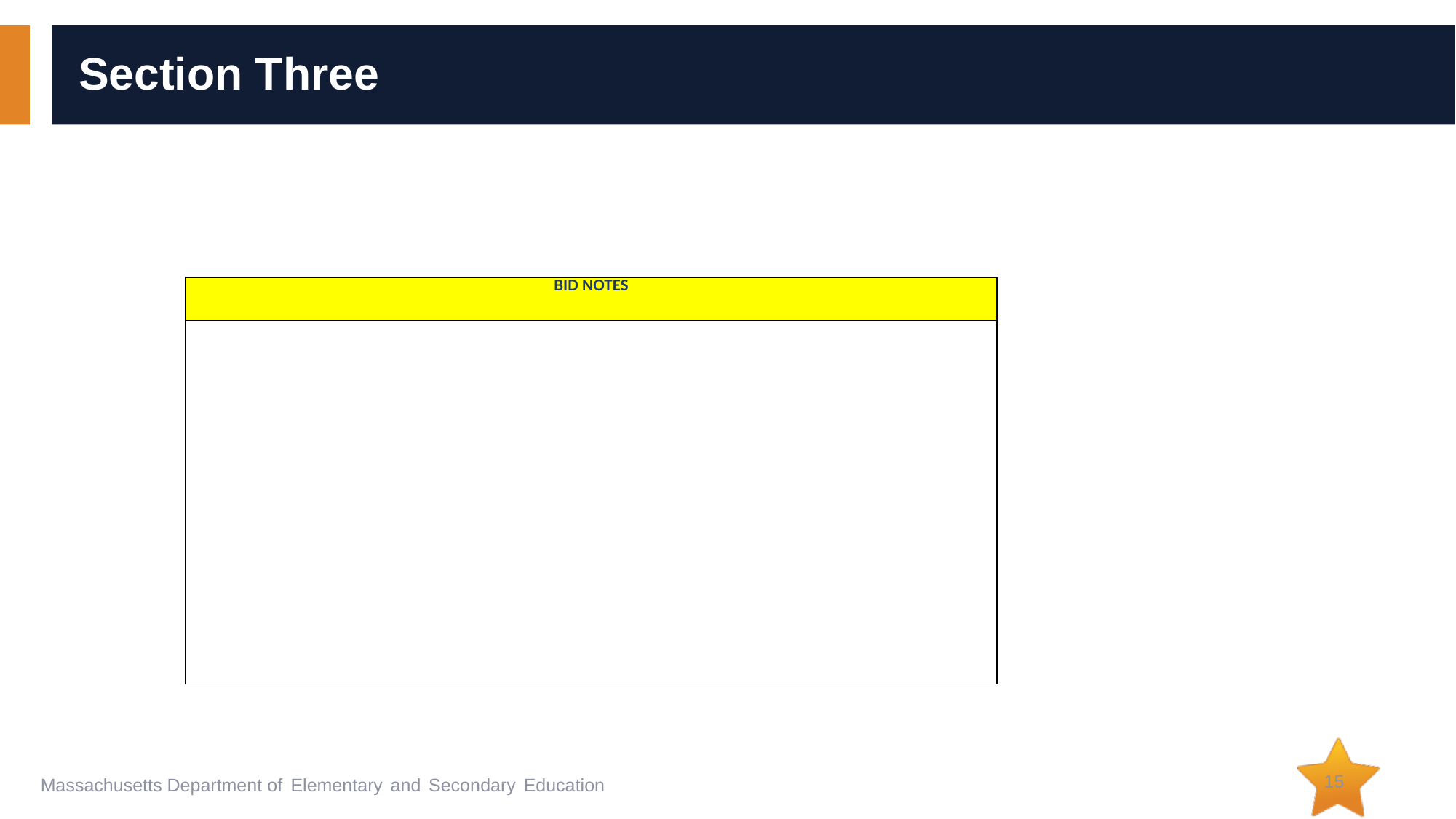

# Section Three
| BID NOTES |
| --- |
|  |
15